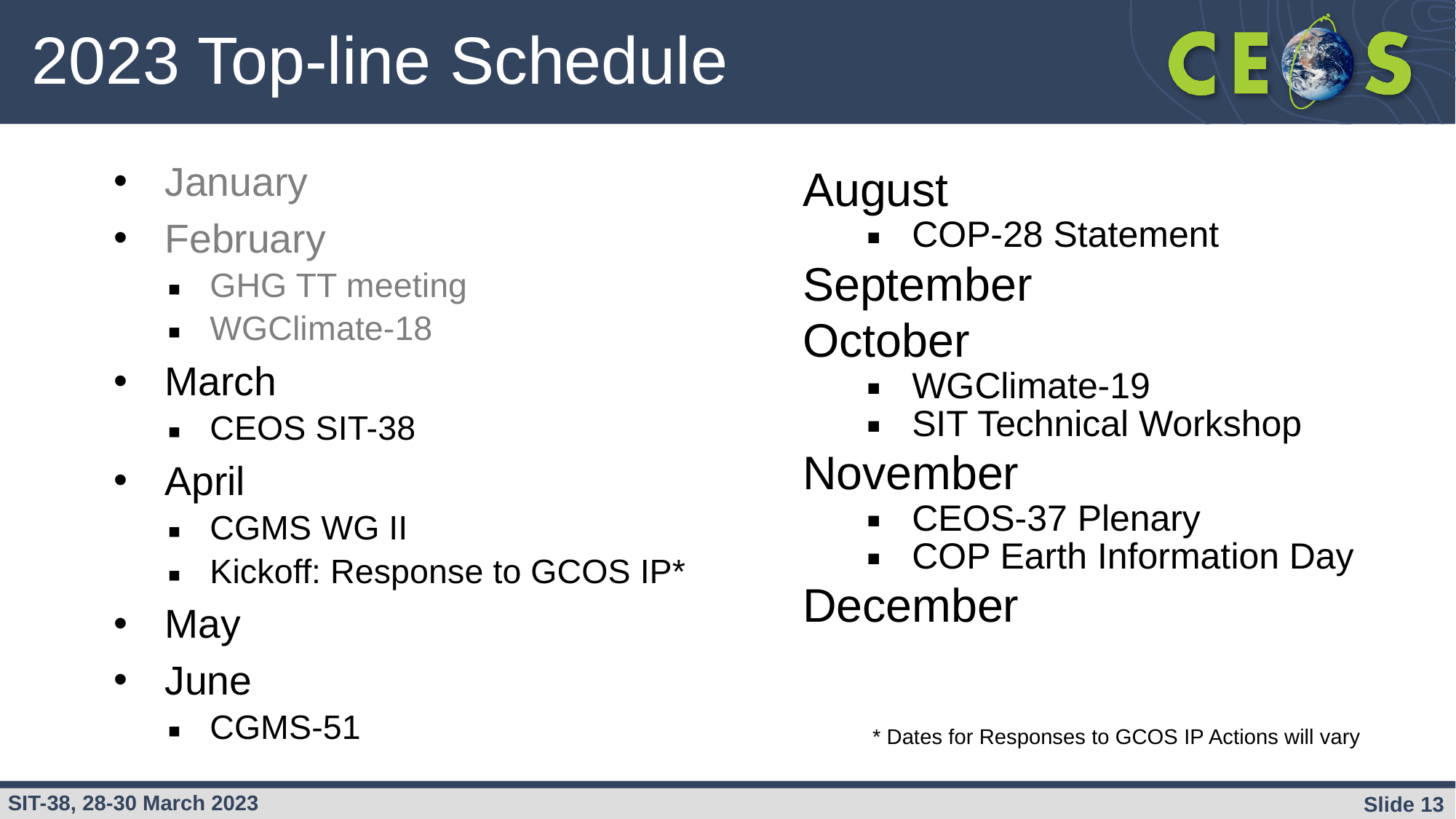

# 2023 Top-line Schedule
August
COP-28 Statement
September
October
WGClimate-19
SIT Technical Workshop
November
CEOS-37 Plenary
COP Earth Information Day
December

January
February
GHG TT meeting
WGClimate-18
March
CEOS SIT-38
April
CGMS WG II
Kickoff: Response to GCOS IP*
May
June
CGMS-51

* Dates for Responses to GCOS IP Actions will vary